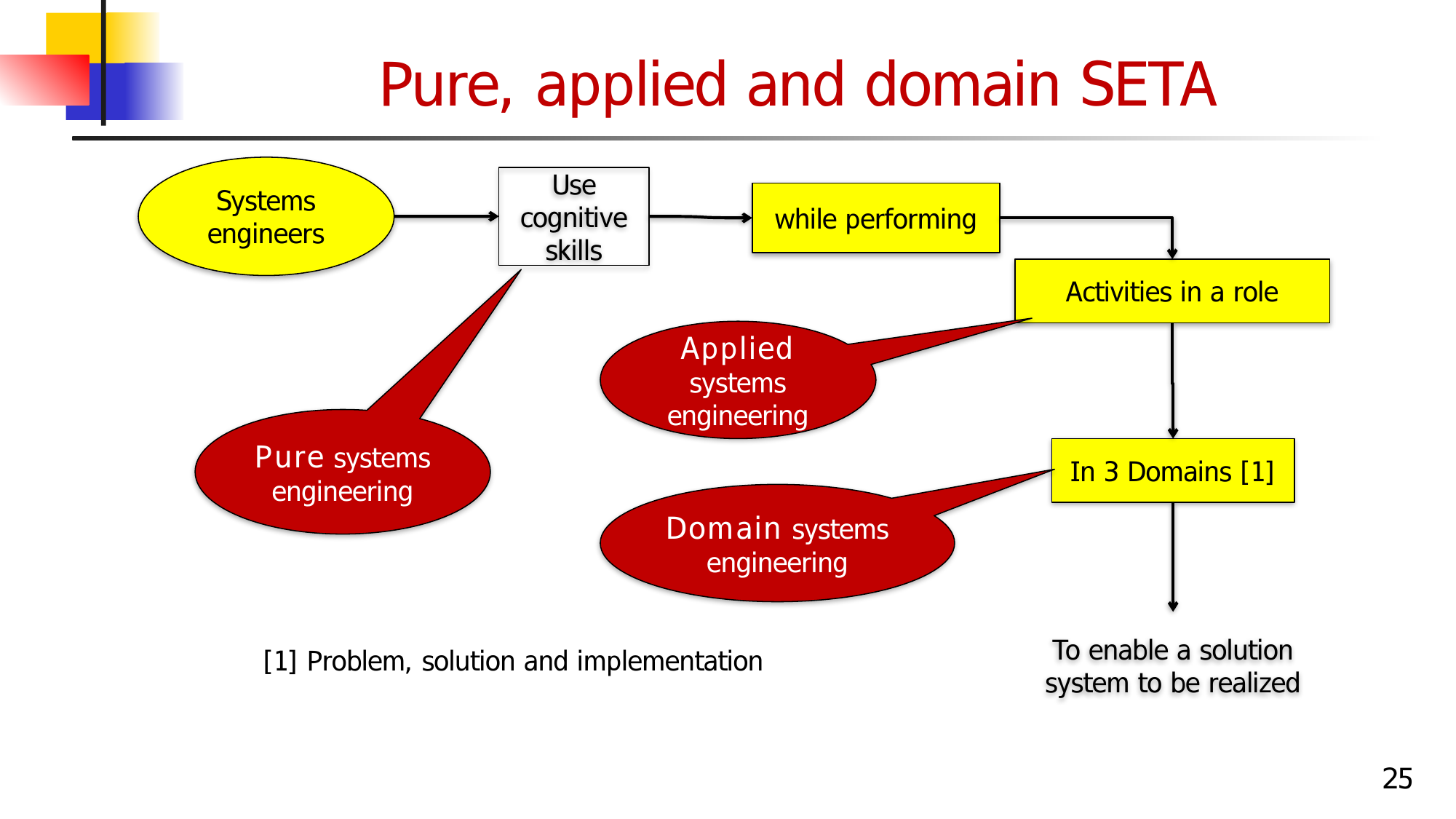

# Pure, applied and domain SETA
Systems engineers
Use cognitive skills
while performing
Activities in a role
Applied systems engineering
Pure systems engineering
In 3 Domains [1]
Domain systems engineering
To enable a solution system to be realized
[1] Problem, solution and implementation
25